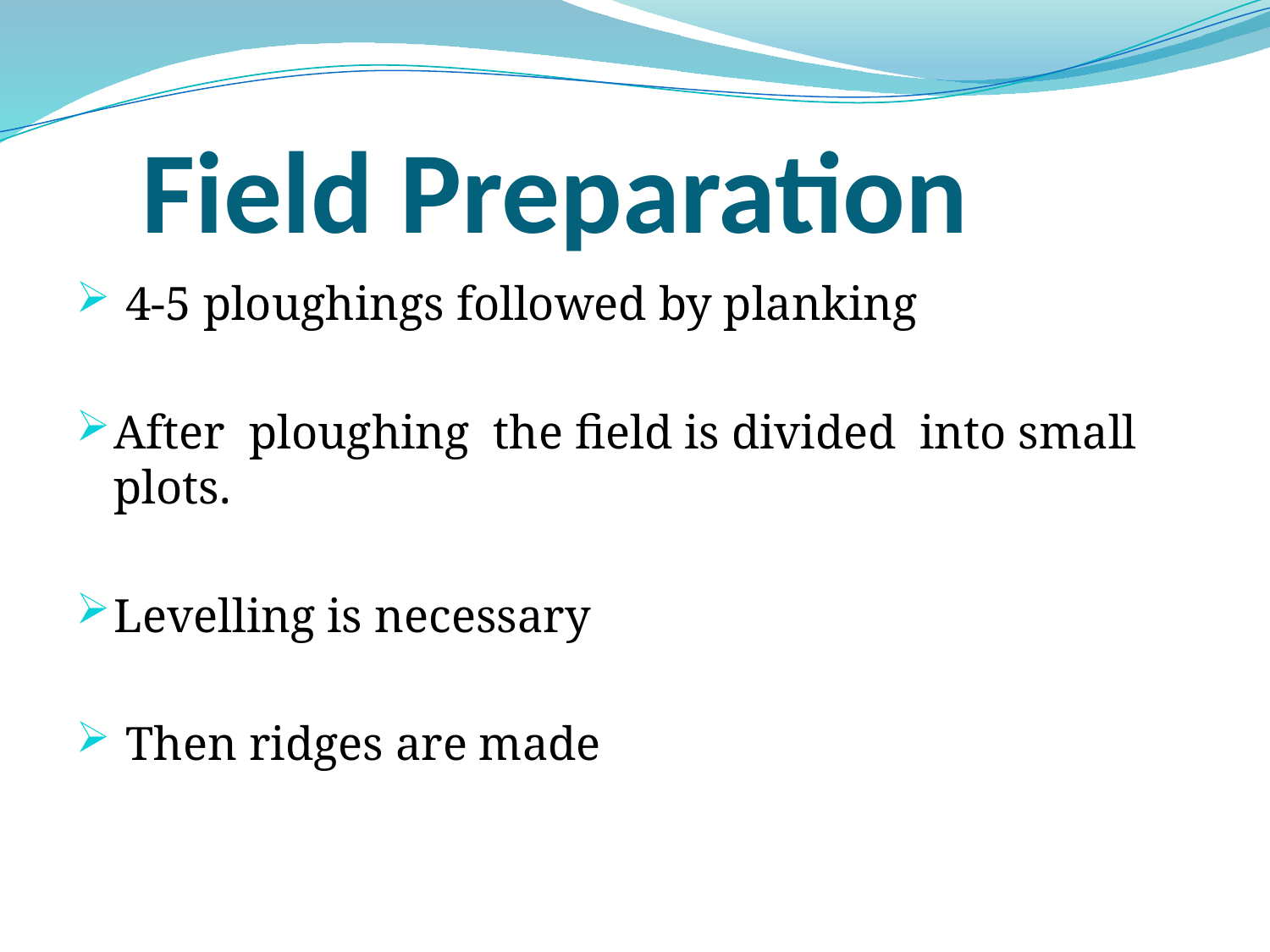

# Field Preparation
 4-5 ploughings followed by planking

After  ploughing  the field is divided  into small plots.

Levelling is necessary

 Then ridges are made